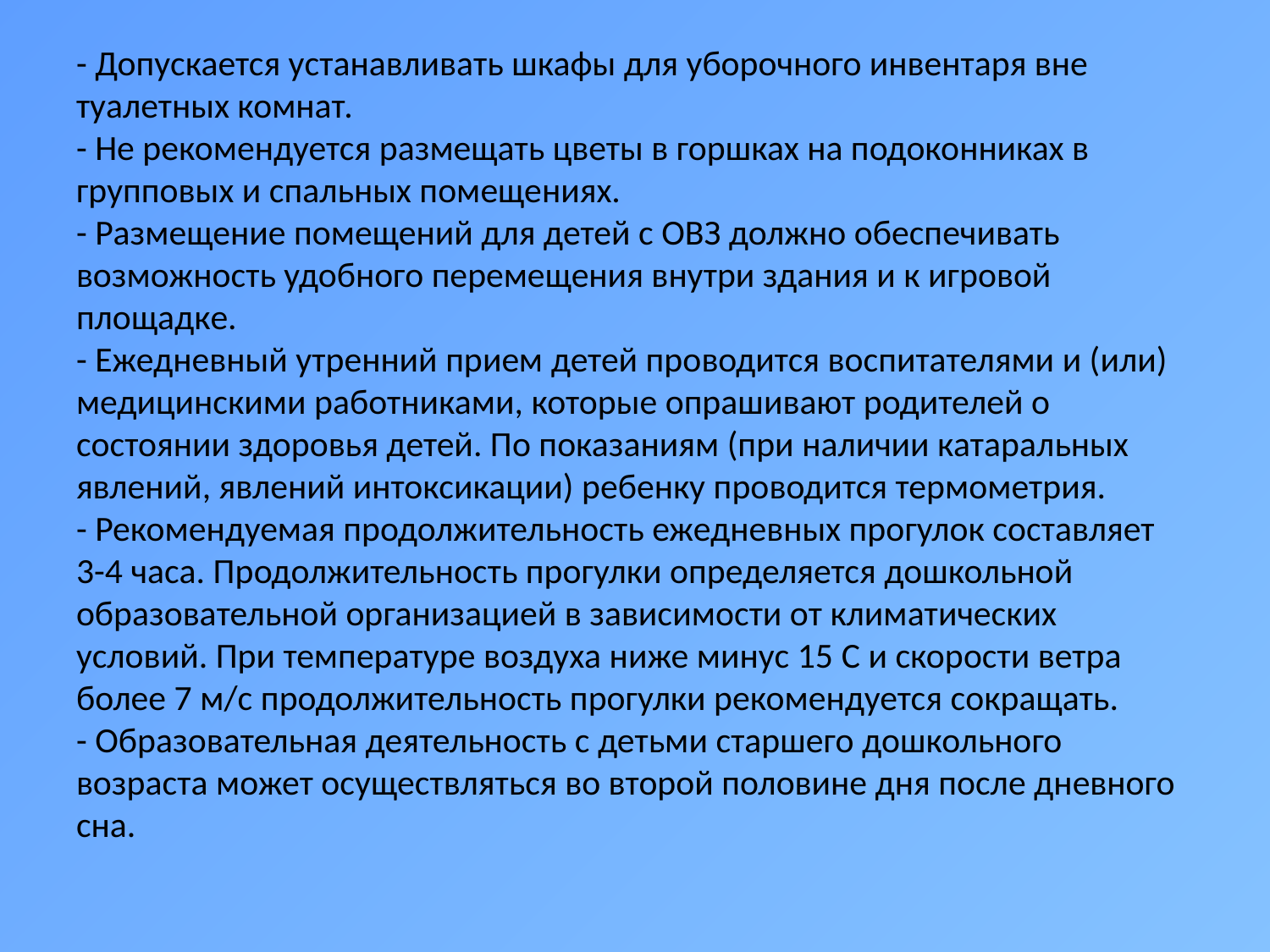

# - Допускается устанавливать шкафы для уборочного инвентаря вне туалетных комнат. - Не рекомендуется размещать цветы в горшках на подоконниках в групповых и спальных помещениях. - Размещение помещений для детей с ОВЗ должно обеспечивать возможность удобного перемещения внутри здания и к игровой площадке. - Ежедневный утренний прием детей проводится воспитателями и (или) медицинскими работниками, которые опрашивают родителей о состоянии здоровья детей. По показаниям (при наличии катаральных явлений, явлений интоксикации) ребенку проводится термометрия. - Рекомендуемая продолжительность ежедневных прогулок составляет     3-4 часа. Продолжительность прогулки определяется дошкольной образовательной организацией в зависимости от климатических условий. При температуре воздуха ниже минус 15 С и скорости ветра более 7 м/с продолжительность прогулки рекомендуется сокращать. - Образовательная деятельность с детьми старшего дошкольного возраста может осуществляться во второй половине дня после дневного сна.